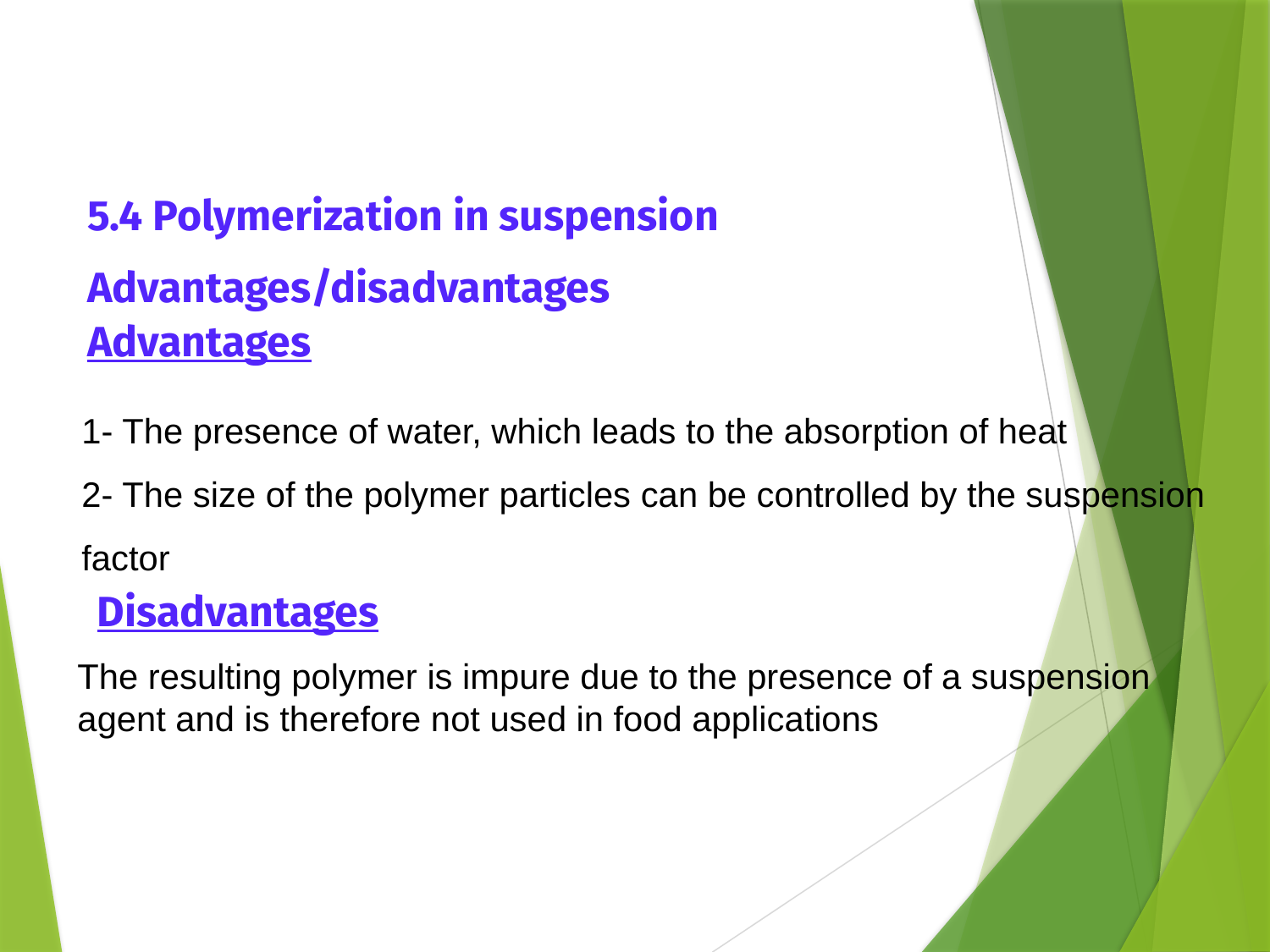

5.4 Polymerization in suspension
Advantages/disadvantages
Advantages
Disadvantages
The resulting polymer is impure due to the presence of a suspension agent and is therefore not used in food applications
1- The presence of water, which leads to the absorption of heat
2- The size of the polymer particles can be controlled by the suspension factor